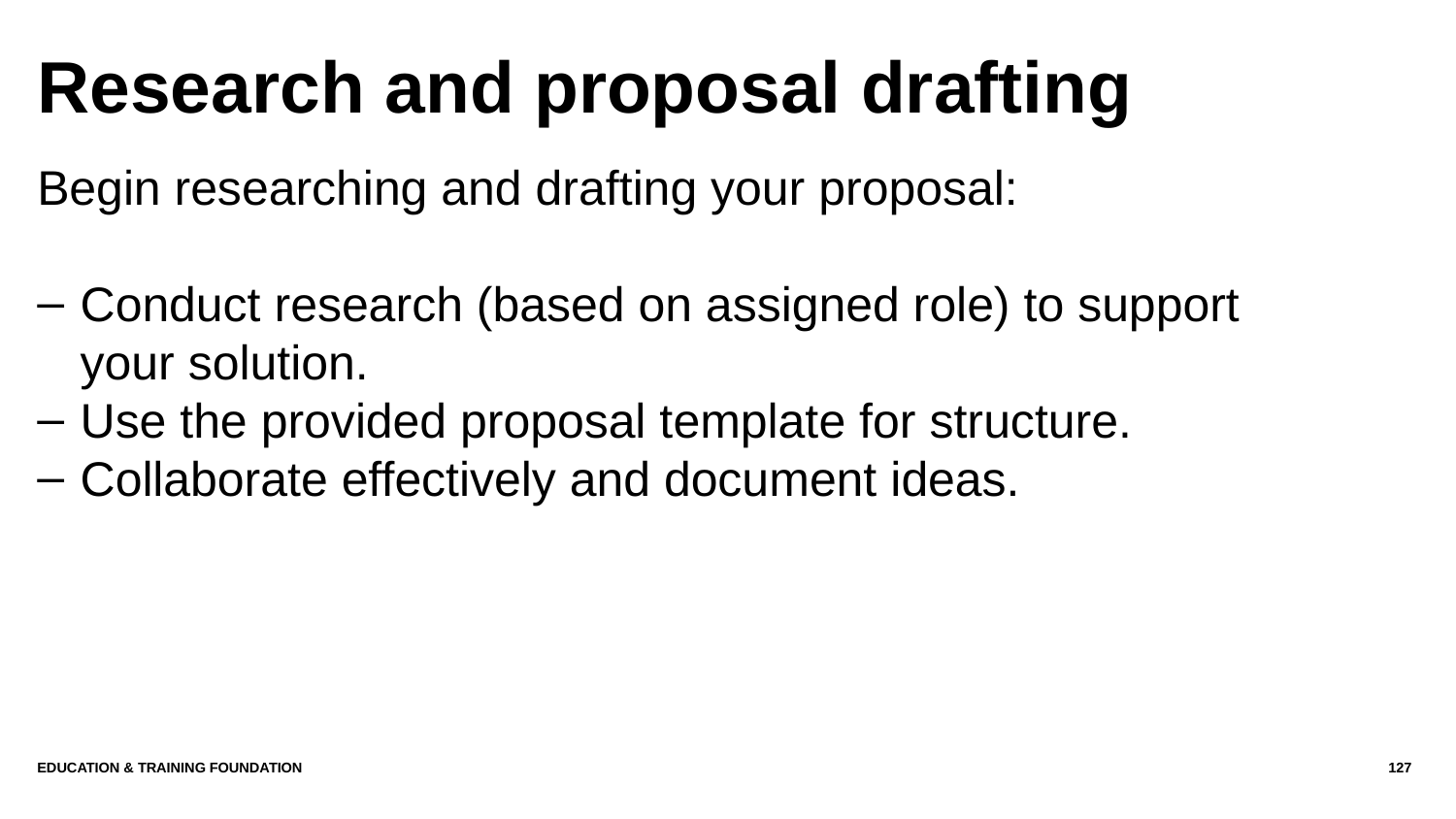

# Research and proposal drafting
Begin researching and drafting your proposal:

Conduct research (based on assigned role) to support your solution.
Use the provided proposal template for structure.
Collaborate effectively and document ideas.
Education & Training Foundation
127